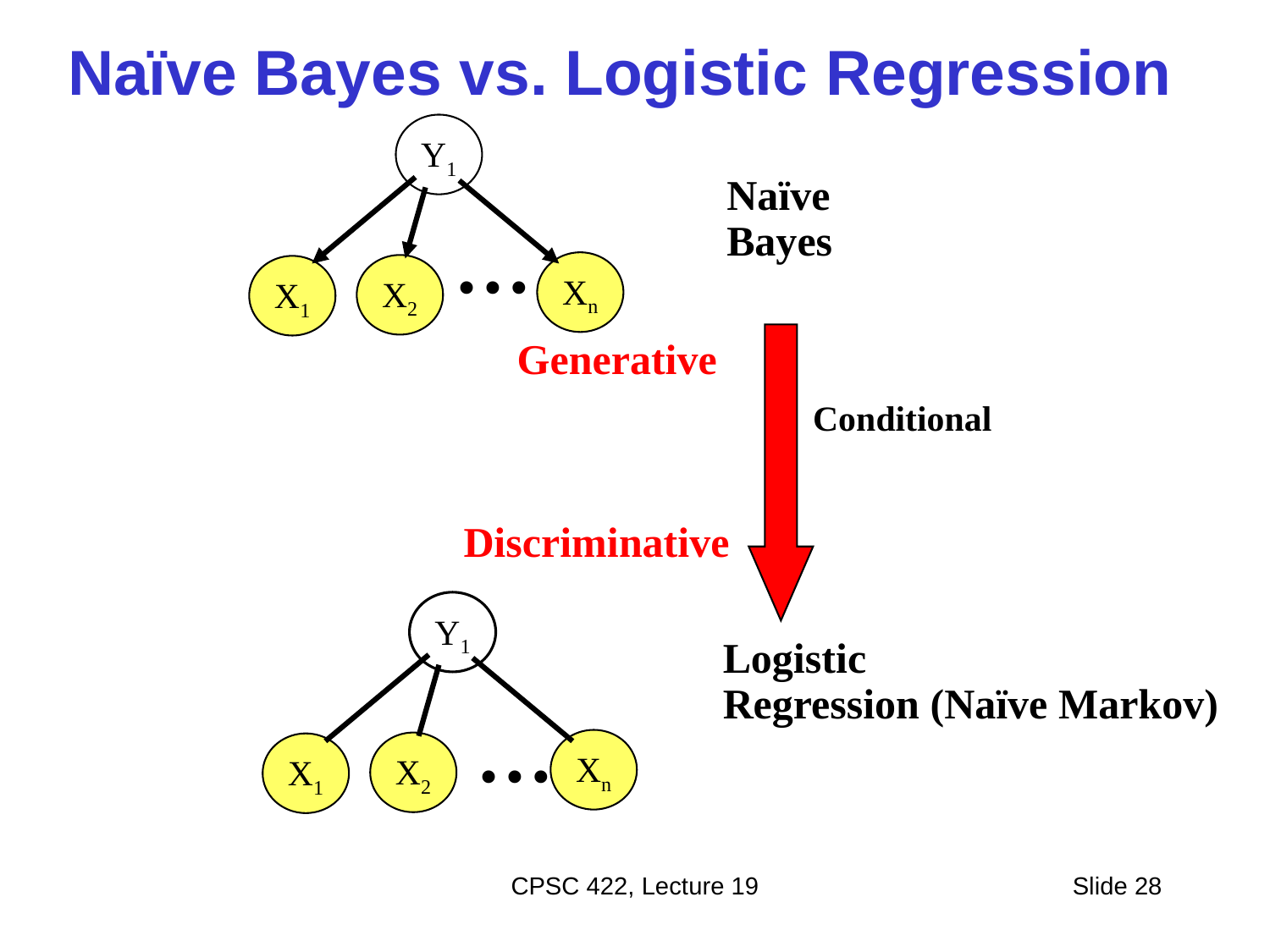

Naïve Bayes vs. Logistic Regression
Y1
Naïve
Bayes

…
Xn
X2
X1

      Generative

Discriminative
Conditional
Y1
Logistic
Regression (Naïve Markov)

…
Xn
X2
X1
CPSC 422, Lecture 19
Slide 28